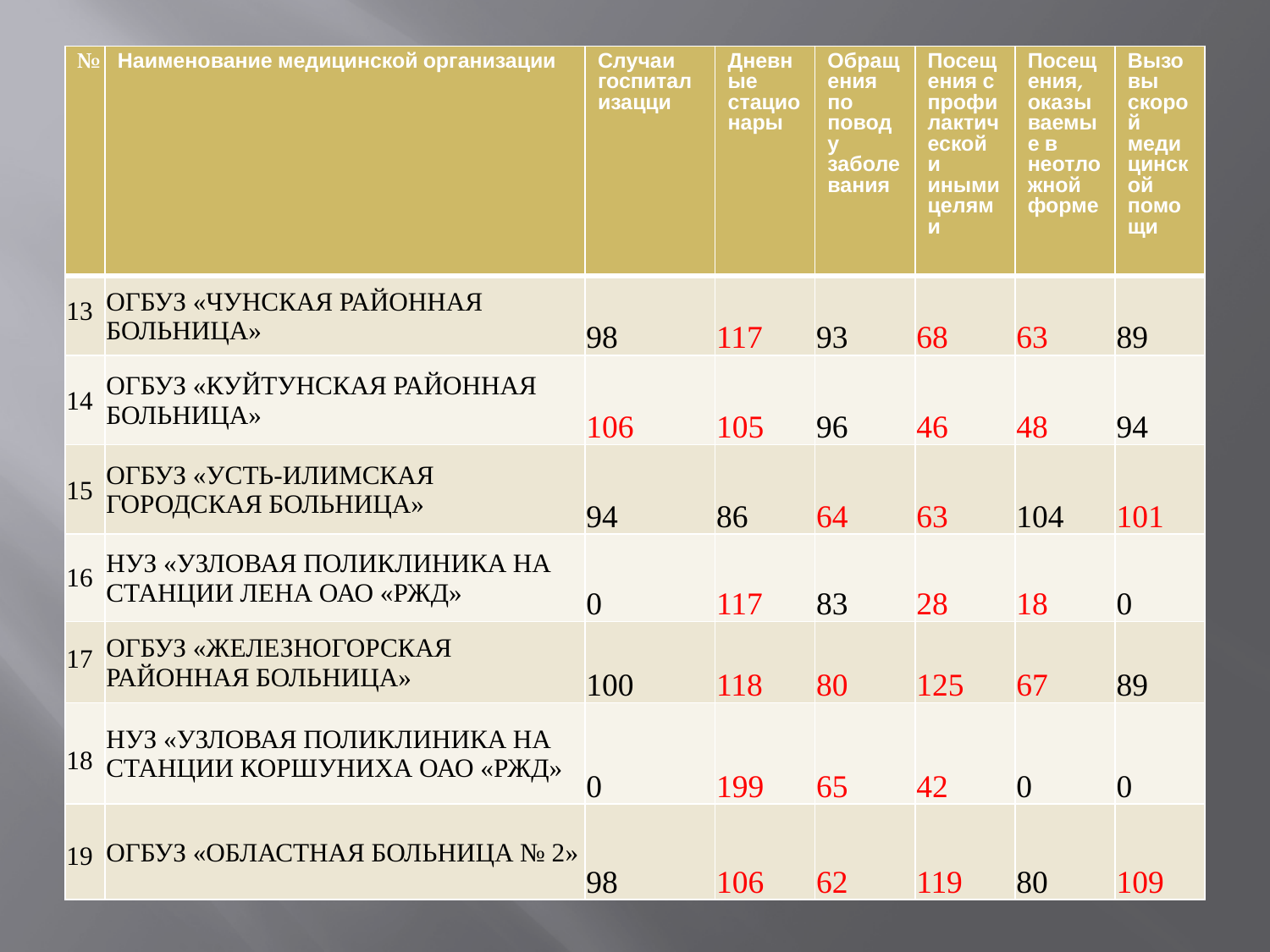

#
| № | Наименование медицинской организации | Случаи госпитализацци | Дневные стационары | Обращения по поводу заболевания | Посещения с профилактической и иными целями | Посещения, оказываемые в неотложной форме | Вызовы скорой медицинской помощи |
| --- | --- | --- | --- | --- | --- | --- | --- |
| 13 | ОГБУЗ «ЧУНСКАЯ РАЙОННАЯ БОЛЬНИЦА» | 98 | 117 | 93 | 68 | 63 | 89 |
| 14 | ОГБУЗ «КУЙТУНСКАЯ РАЙОННАЯ БОЛЬНИЦА» | 106 | 105 | 96 | 46 | 48 | 94 |
| 15 | ОГБУЗ «УСТЬ-ИЛИМСКАЯ ГОРОДСКАЯ БОЛЬНИЦА» | 94 | 86 | 64 | 63 | 104 | 101 |
| 16 | НУЗ «УЗЛОВАЯ ПОЛИКЛИНИКА НА СТАНЦИИ ЛЕНА ОАО «РЖД» | 0 | 117 | 83 | 28 | 18 | 0 |
| 17 | ОГБУЗ «ЖЕЛЕЗНОГОРСКАЯ РАЙОННАЯ БОЛЬНИЦА» | 100 | 118 | 80 | 125 | 67 | 89 |
| 18 | НУЗ «УЗЛОВАЯ ПОЛИКЛИНИКА НА СТАНЦИИ КОРШУНИХА ОАО «РЖД» | 0 | 199 | 65 | 42 | 0 | 0 |
| 19 | ОГБУЗ «ОБЛАСТНАЯ БОЛЬНИЦА № 2» | 98 | 106 | 62 | 119 | 80 | 109 |